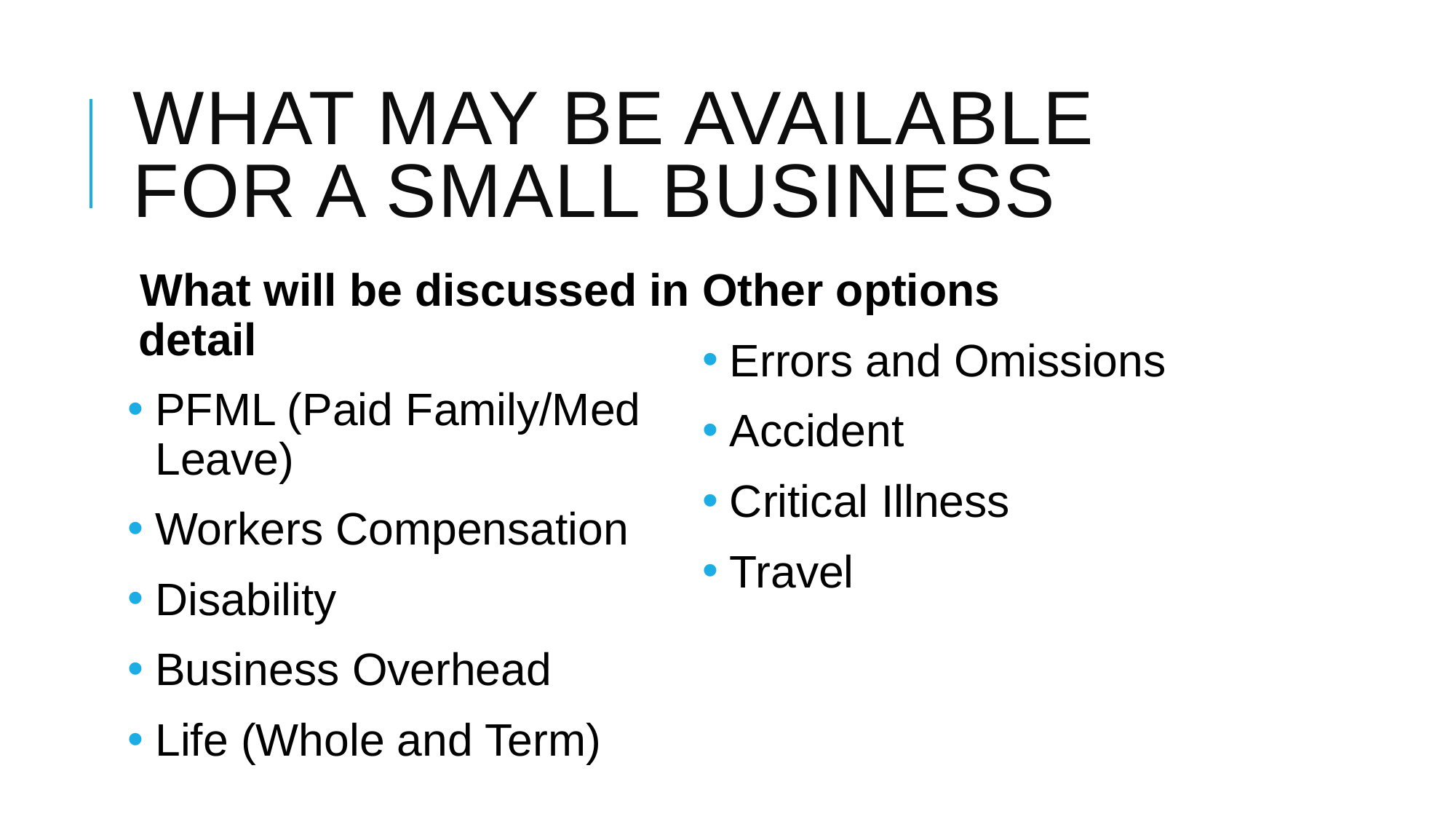

# What may be available for a small business
What will be discussed in detail
PFML (Paid Family/Med Leave)
Workers Compensation
Disability
Business Overhead
Life (Whole and Term)
Other options
Errors and Omissions
Accident
Critical Illness
Travel